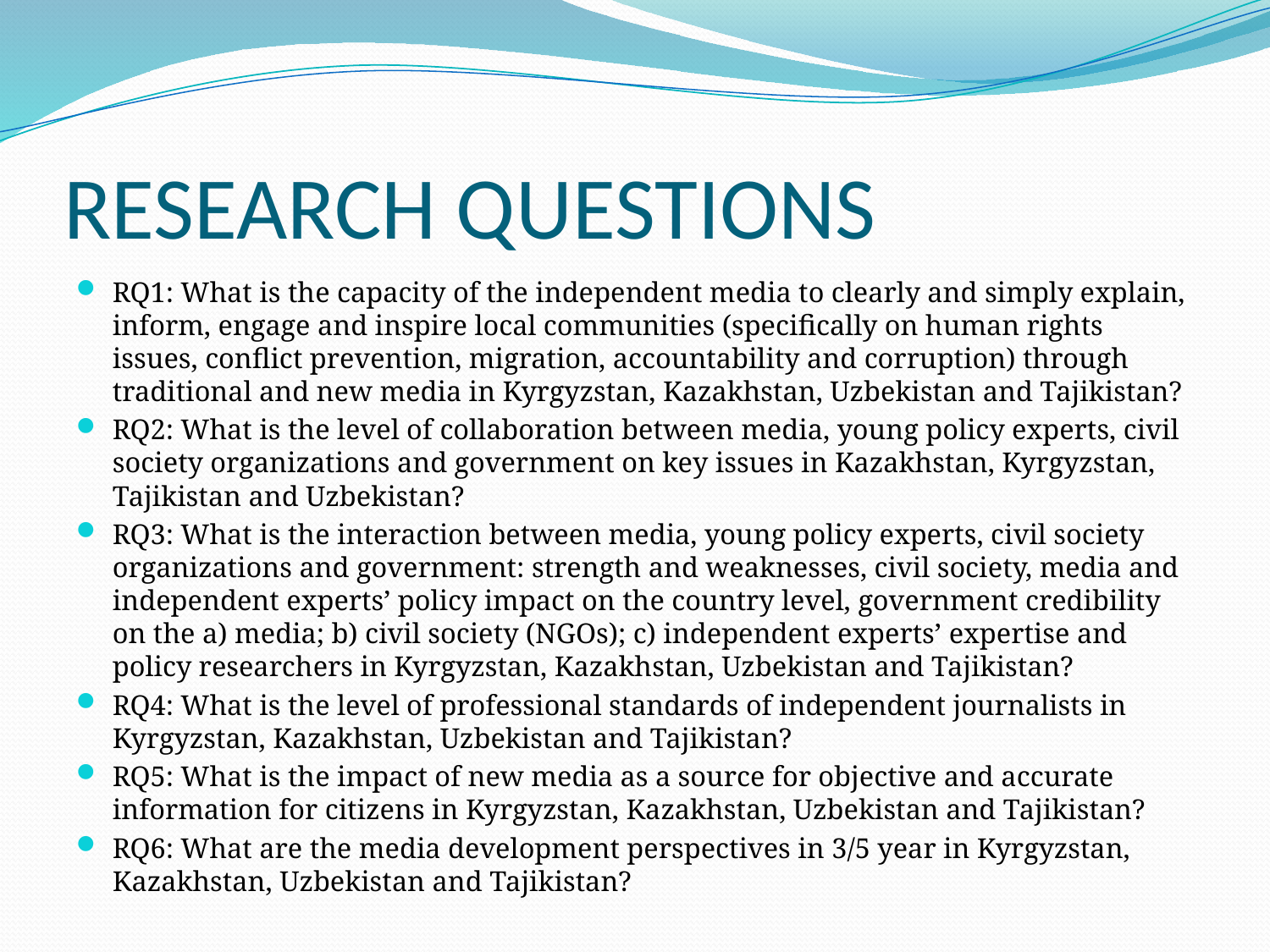

# RESEARCH QUESTIONS
RQ1: What is the capacity of the independent media to clearly and simply explain, inform, engage and inspire local communities (specifically on human rights issues, conflict prevention, migration, accountability and corruption) through traditional and new media in Kyrgyzstan, Kazakhstan, Uzbekistan and Tajikistan?
RQ2: What is the level of collaboration between media, young policy experts, civil society organizations and government on key issues in Kazakhstan, Kyrgyzstan, Tajikistan and Uzbekistan?
RQ3: What is the interaction between media, young policy experts, civil society organizations and government: strength and weaknesses, civil society, media and independent experts’ policy impact on the country level, government credibility on the a) media; b) civil society (NGOs); c) independent experts’ expertise and policy researchers in Kyrgyzstan, Kazakhstan, Uzbekistan and Tajikistan?
RQ4: What is the level of professional standards of independent journalists in Kyrgyzstan, Kazakhstan, Uzbekistan and Tajikistan?
RQ5: What is the impact of new media as a source for objective and accurate information for citizens in Kyrgyzstan, Kazakhstan, Uzbekistan and Tajikistan?
RQ6: What are the media development perspectives in 3/5 year in Kyrgyzstan, Kazakhstan, Uzbekistan and Tajikistan?